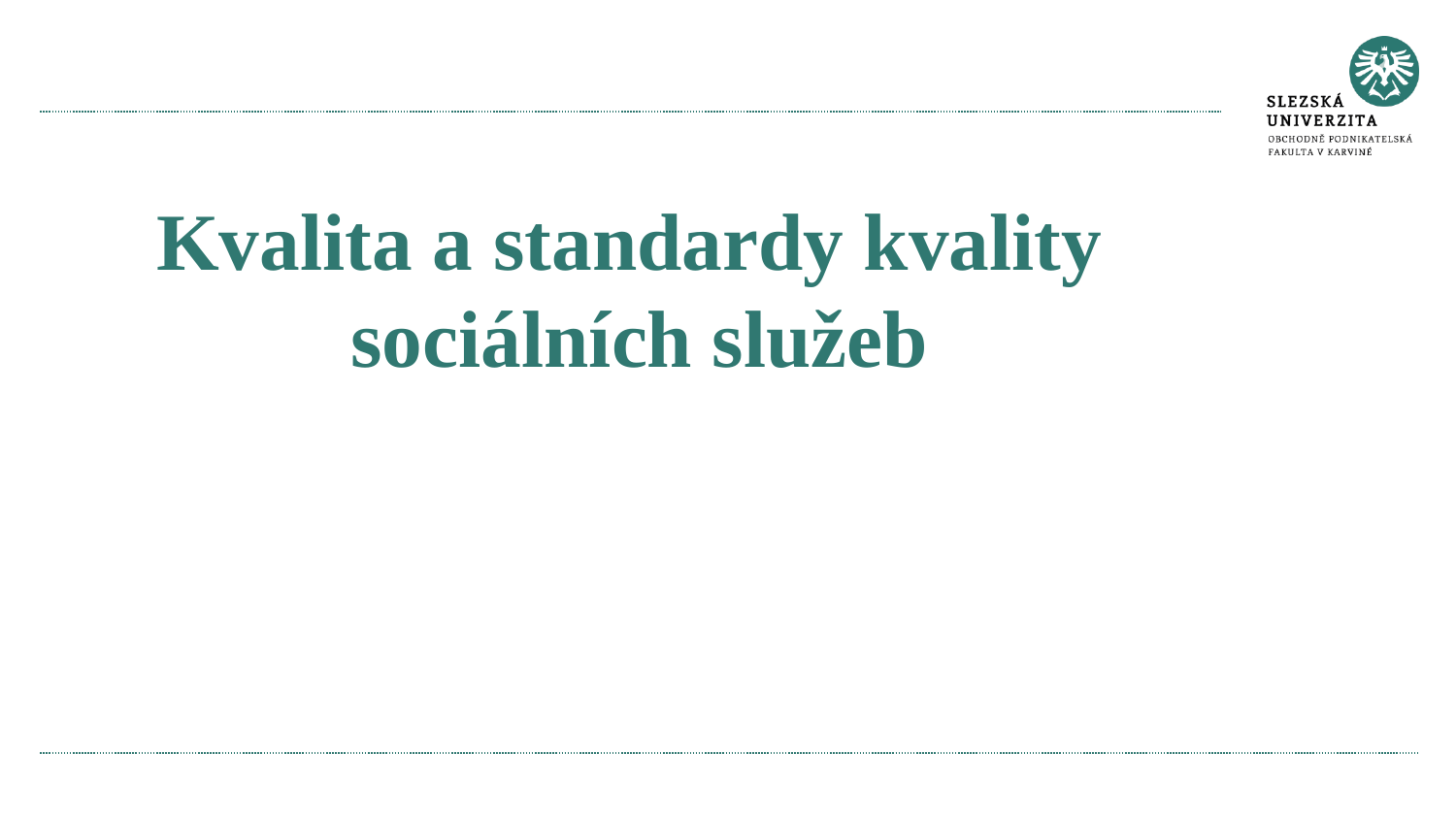

# Kvalita a standardy kvality sociálních služeb